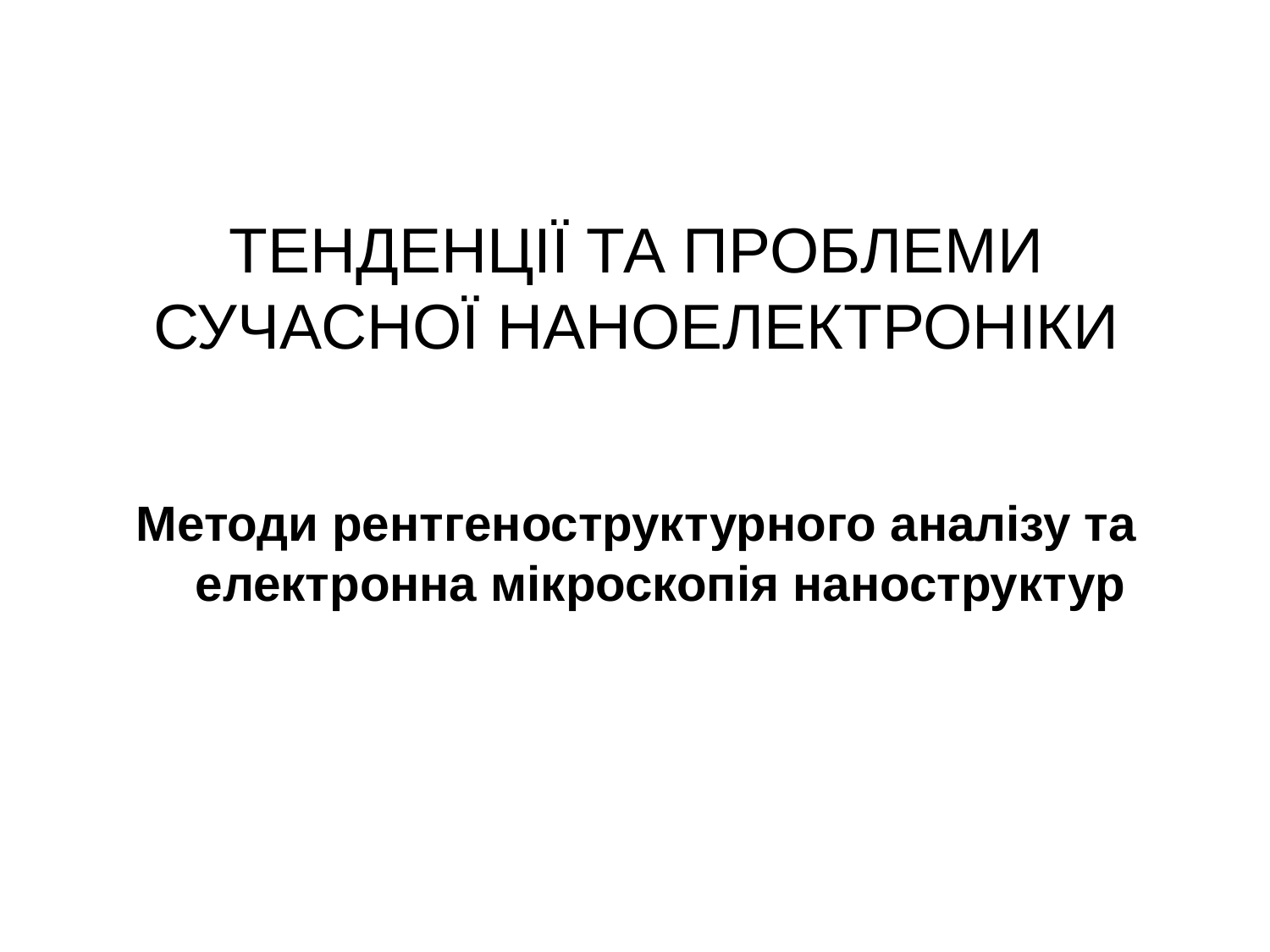

# ТЕНДЕНЦІЇ ТА ПРОБЛЕМИ СУЧАСНОЇ НАНОЕЛЕКТРОНІКИ
Методи рентгеноструктурного аналізу та електронна мікроскопія наноструктур